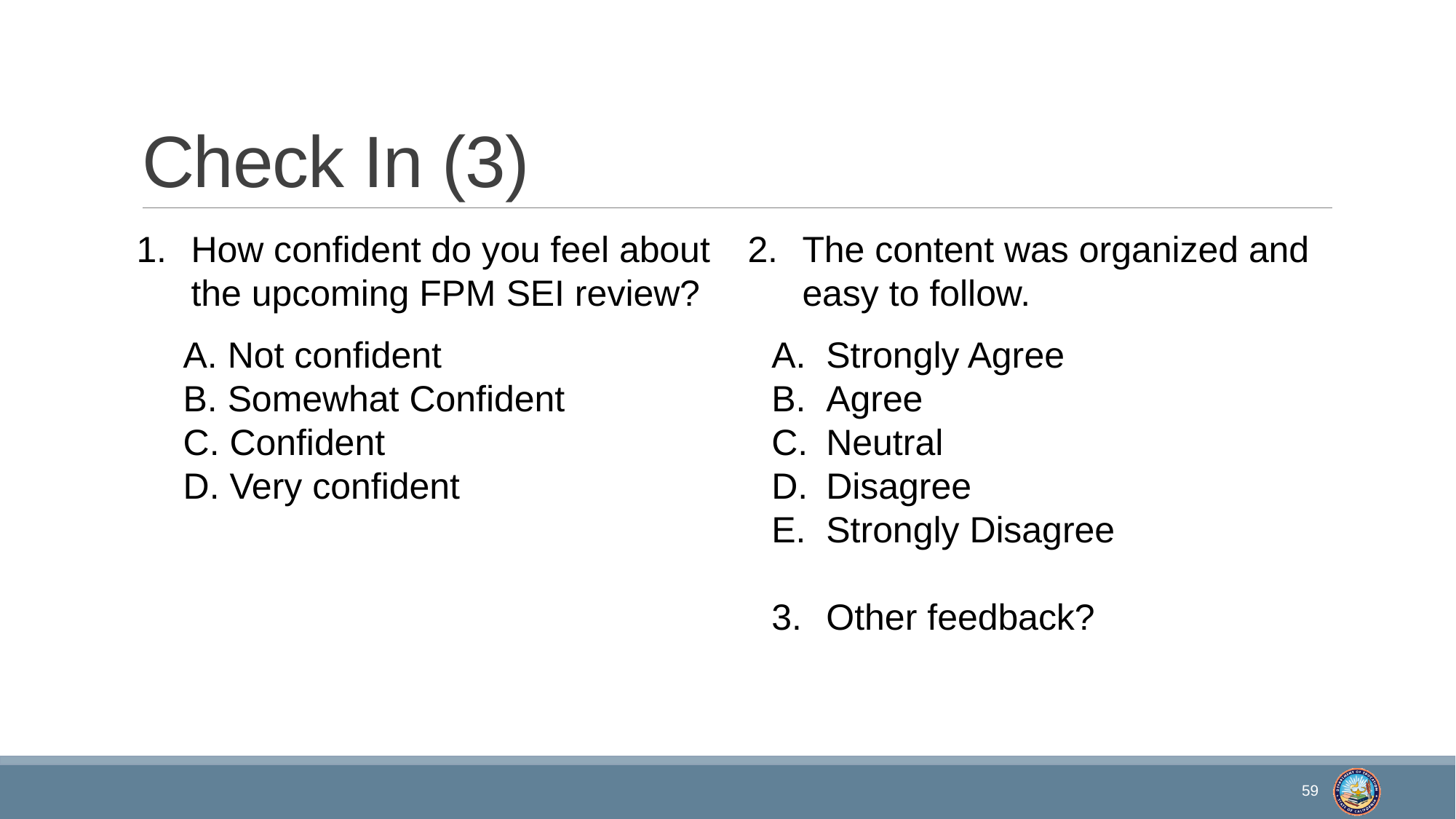

# Check In (3)
How confident do you feel about the upcoming FPM SEI review?
A. Not confident
B. Somewhat Confident
C. Confident
D. Very confident

The content was organized and easy to follow.
Strongly Agree
Agree
Neutral
Disagree
Strongly Disagree

Other feedback?

59